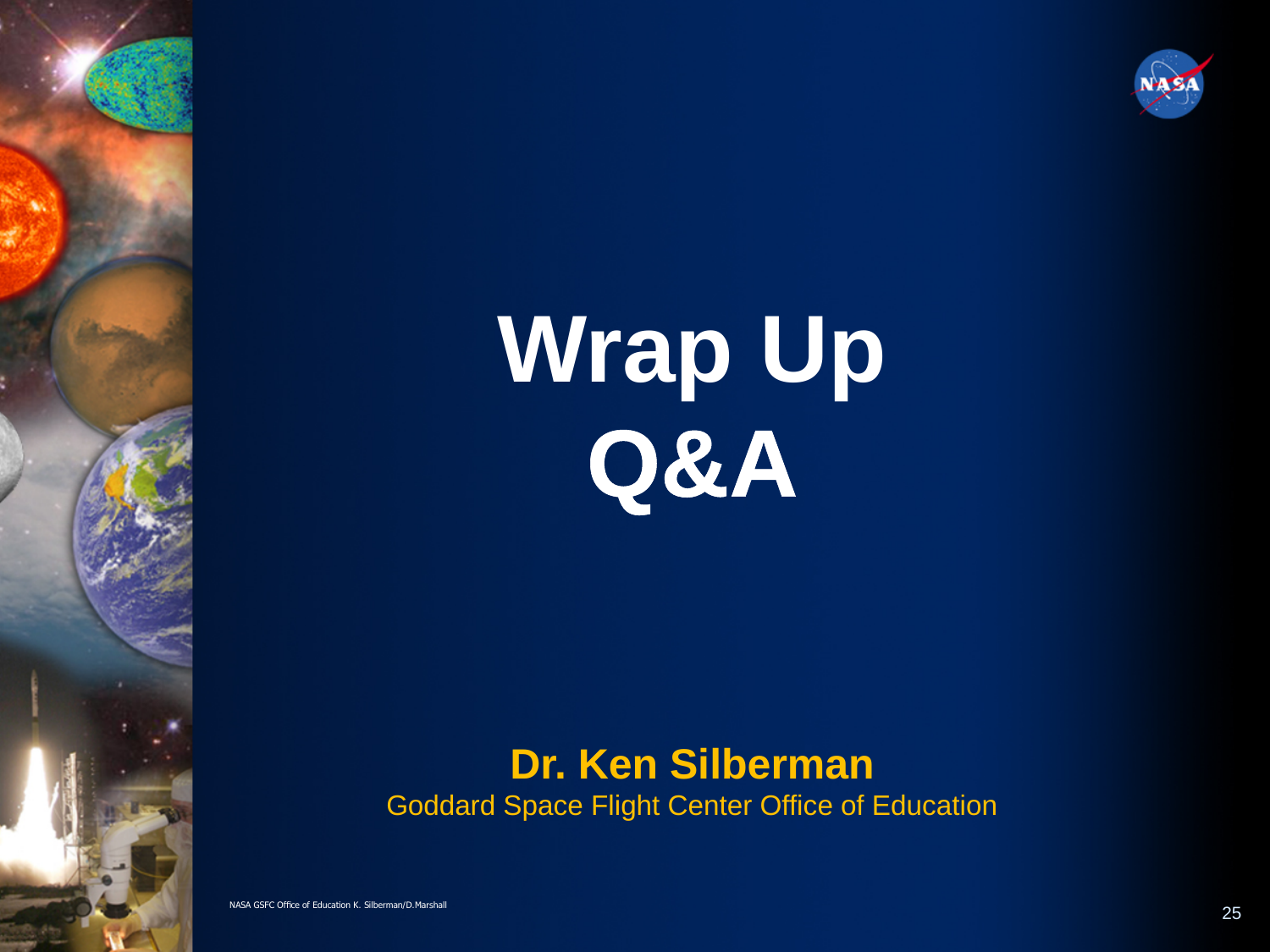

Wrap Up
Q&A
Dr. Ken Silberman
Goddard Space Flight Center Office of Education
NASA GSFC Office of Education K. Silberman/D.Marshall
25